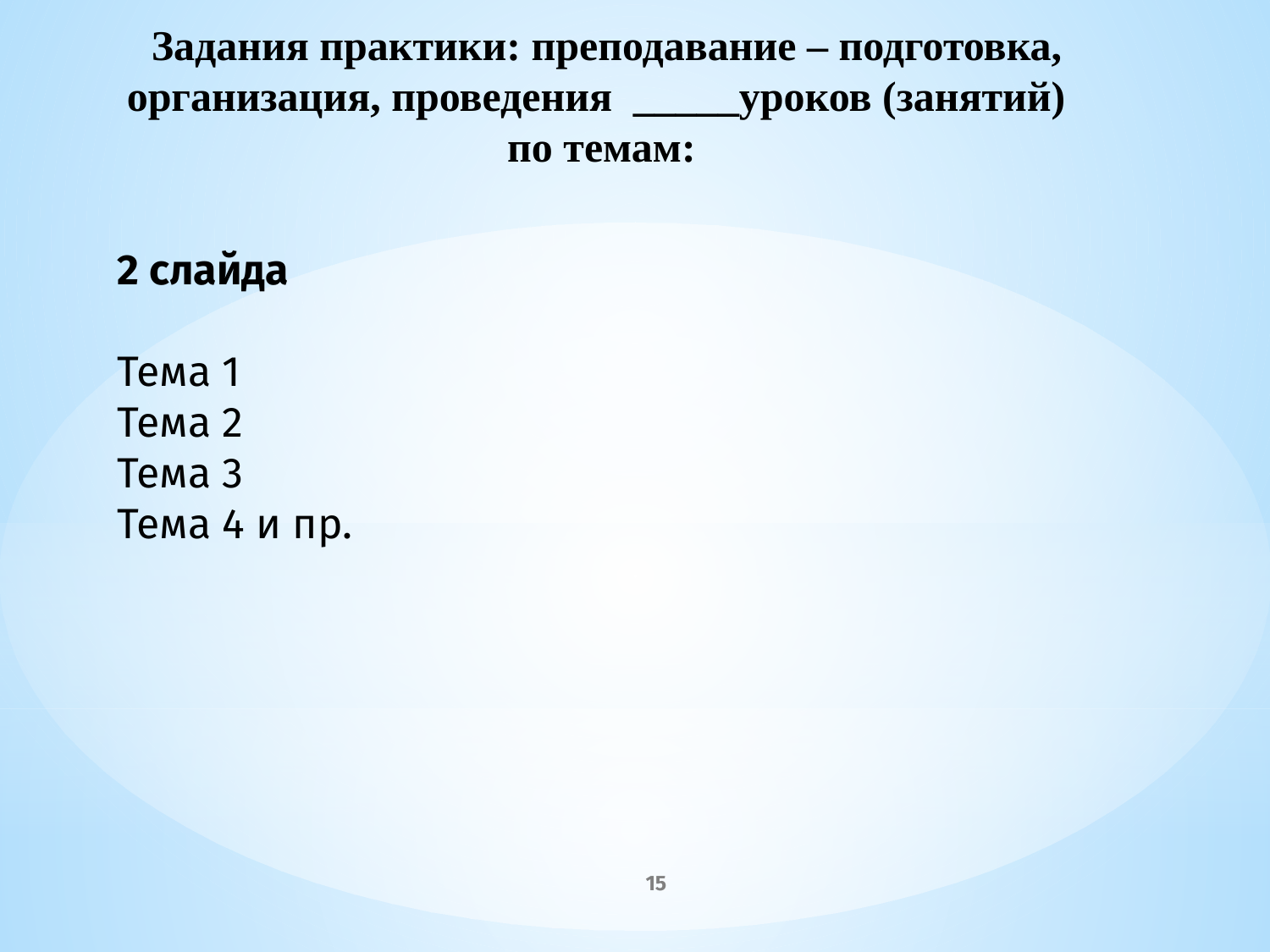

Задания практики: преподавание – подготовка, организация, проведения  _____уроков (занятий)
по темам:
2 слайда

Тема 1
Тема 2
Тема 3
Тема 4 и пр.
15